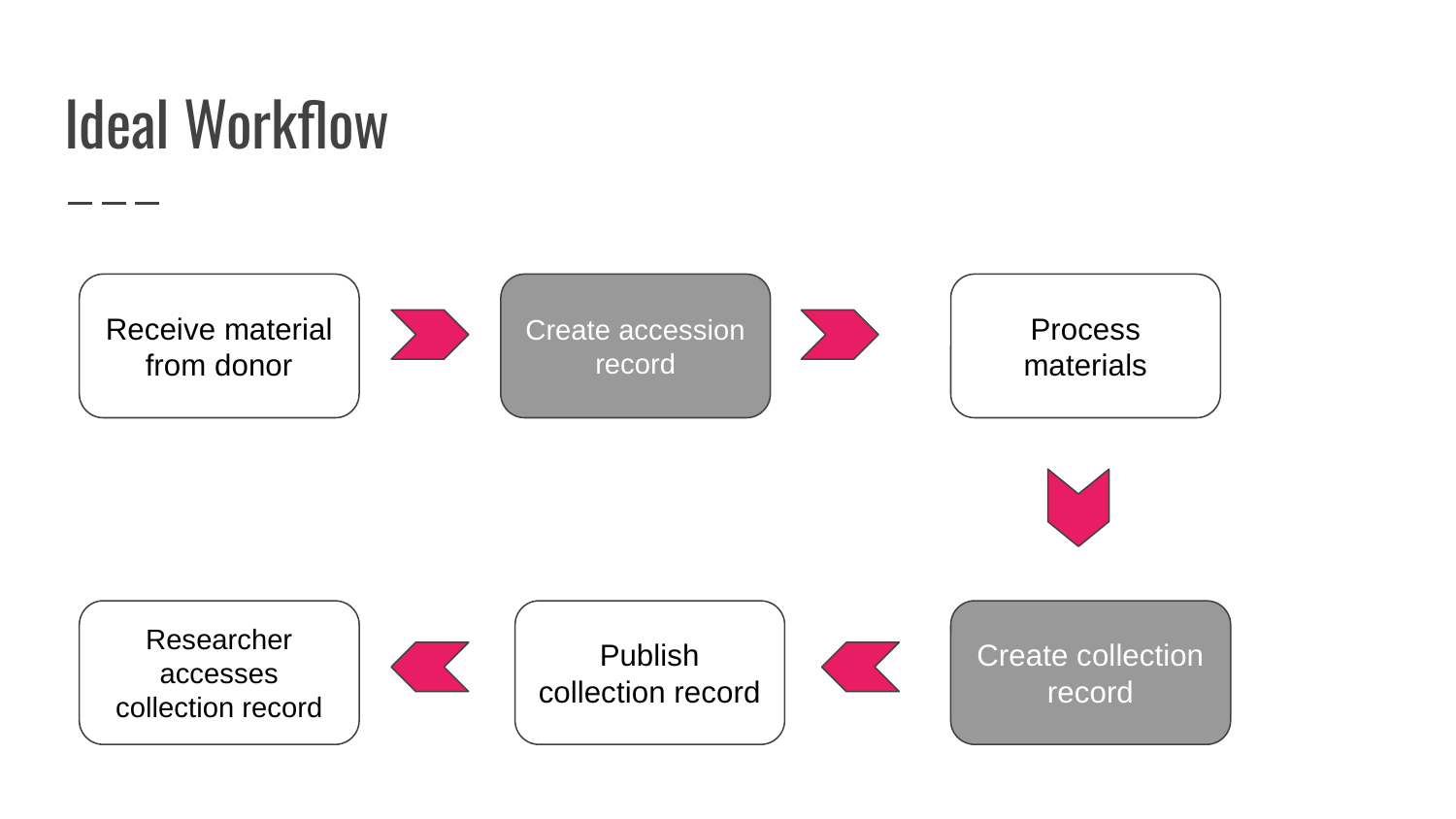

# Ideal Workflow
Receive material from donor
Create accession record
Process materials

Researcher accesses collection record
Publish collection record
Create collection record